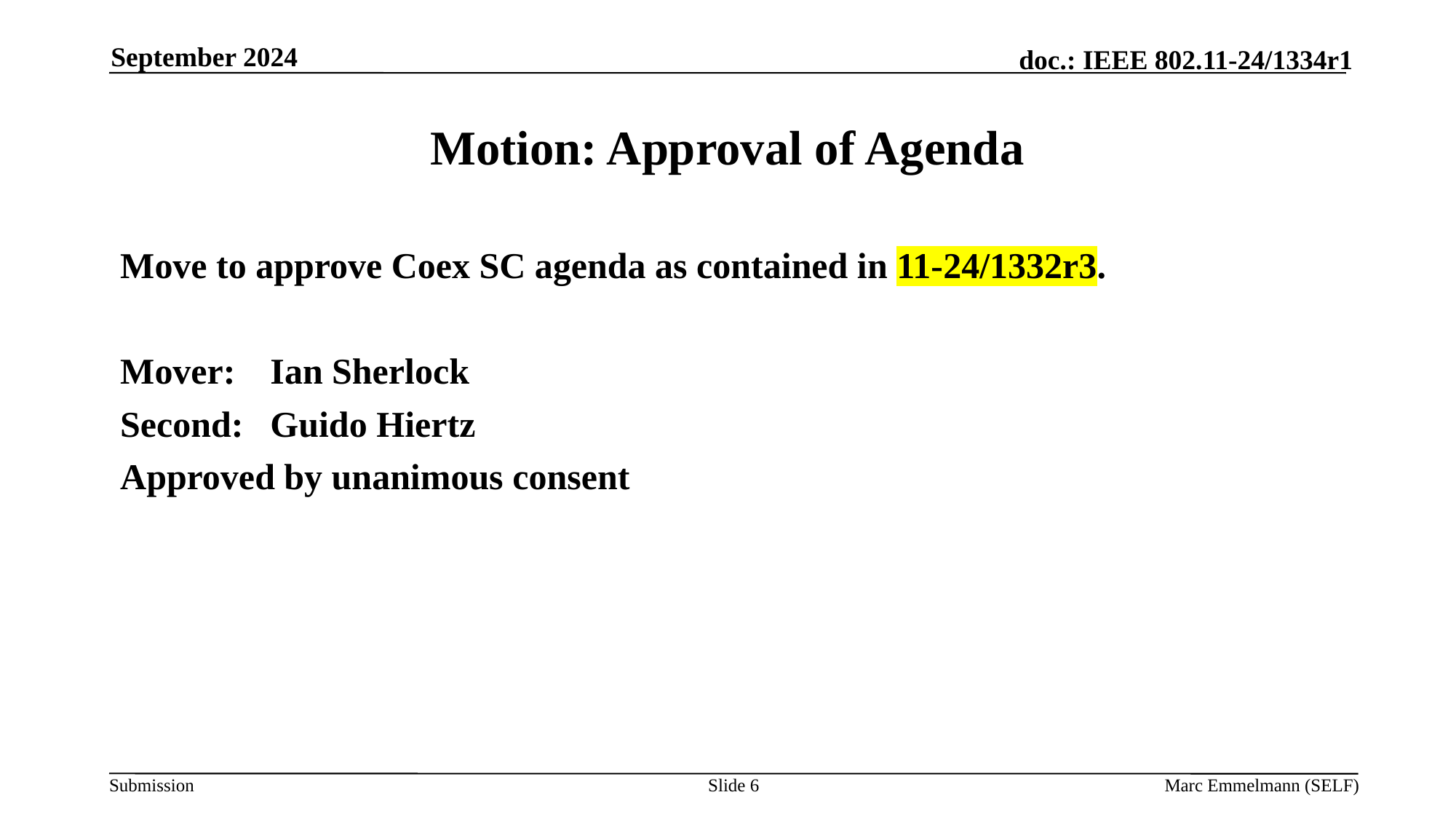

September 2024
# Motion: Approval of Agenda
Move to approve Coex SC agenda as contained in 11-24/1332r3.

Mover:	Ian Sherlock
Second:	Guido Hiertz
Approved by unanimous consent
Slide 6
Marc Emmelmann (SELF)